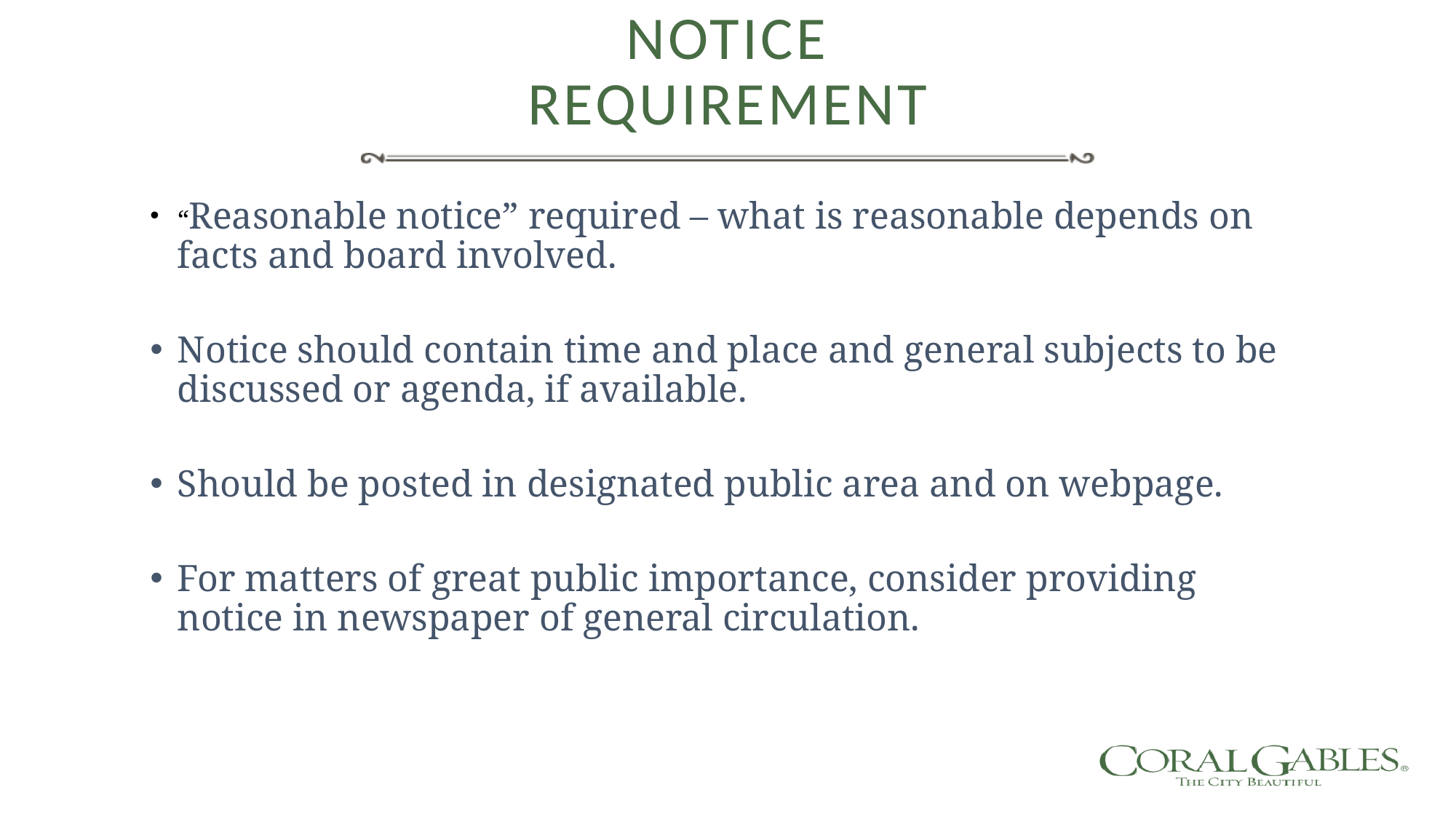

Notice Requirement
“Reasonable notice” required – what is reasonable depends on facts and board involved.

Notice should contain time and place and general subjects to be discussed or agenda, if available.

Should be posted in designated public area and on webpage.

For matters of great public importance, consider providing notice in newspaper of general circulation.